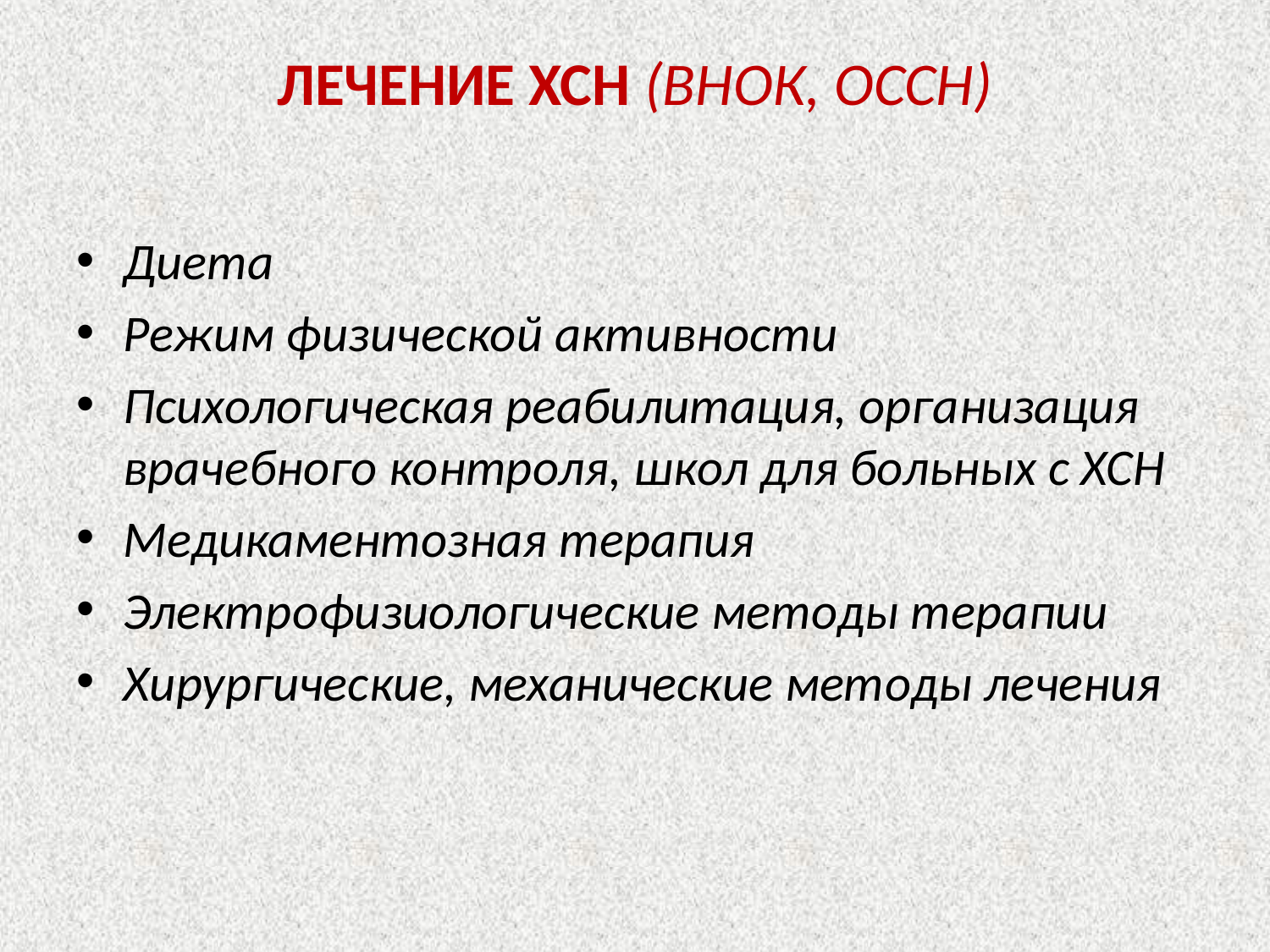

# ЛЕЧЕНИЕ ХСН (ВНОК, ОССН)
Диета
Режим физической активности
Психологическая реабилитация, организация врачебного контроля, школ для больных с ХСН
Медикаментозная терапия
Электрофизиологические методы терапии
Хирургические, механические методы лечения